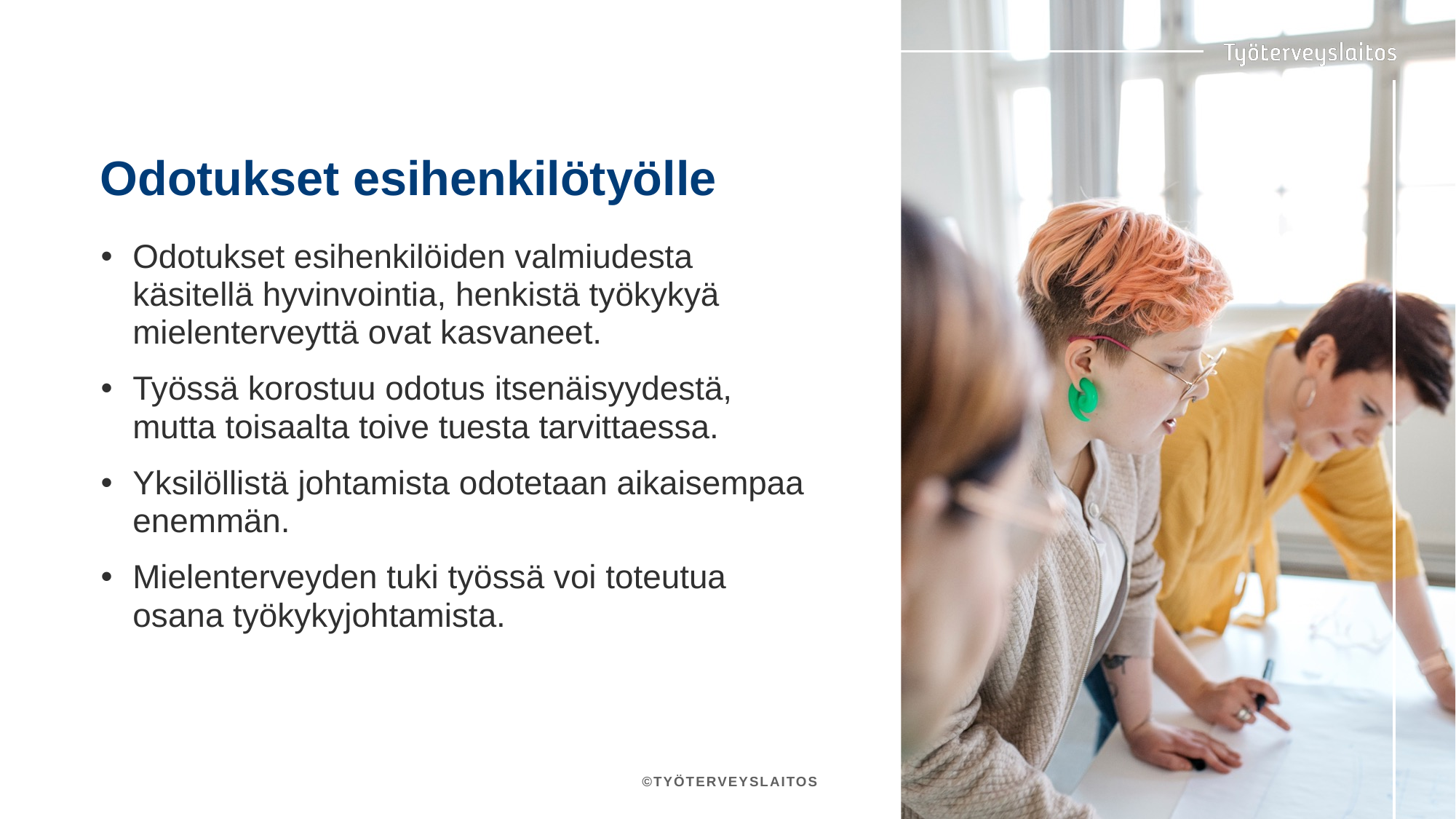

# Odotukset esihenkilötyölle
Odotukset esihenkilöiden valmiudesta käsitellä hyvinvointia, henkistä työkykyä mielenterveyttä ovat kasvaneet.
Työssä korostuu odotus itsenäisyydestä, mutta toisaalta toive tuesta tarvittaessa.
Yksilöllistä johtamista odotetaan aikaisempaa enemmän.
Mielenterveyden tuki työssä voi toteutua osana työkykyjohtamista.
©TYÖTERVEYSLAITOS